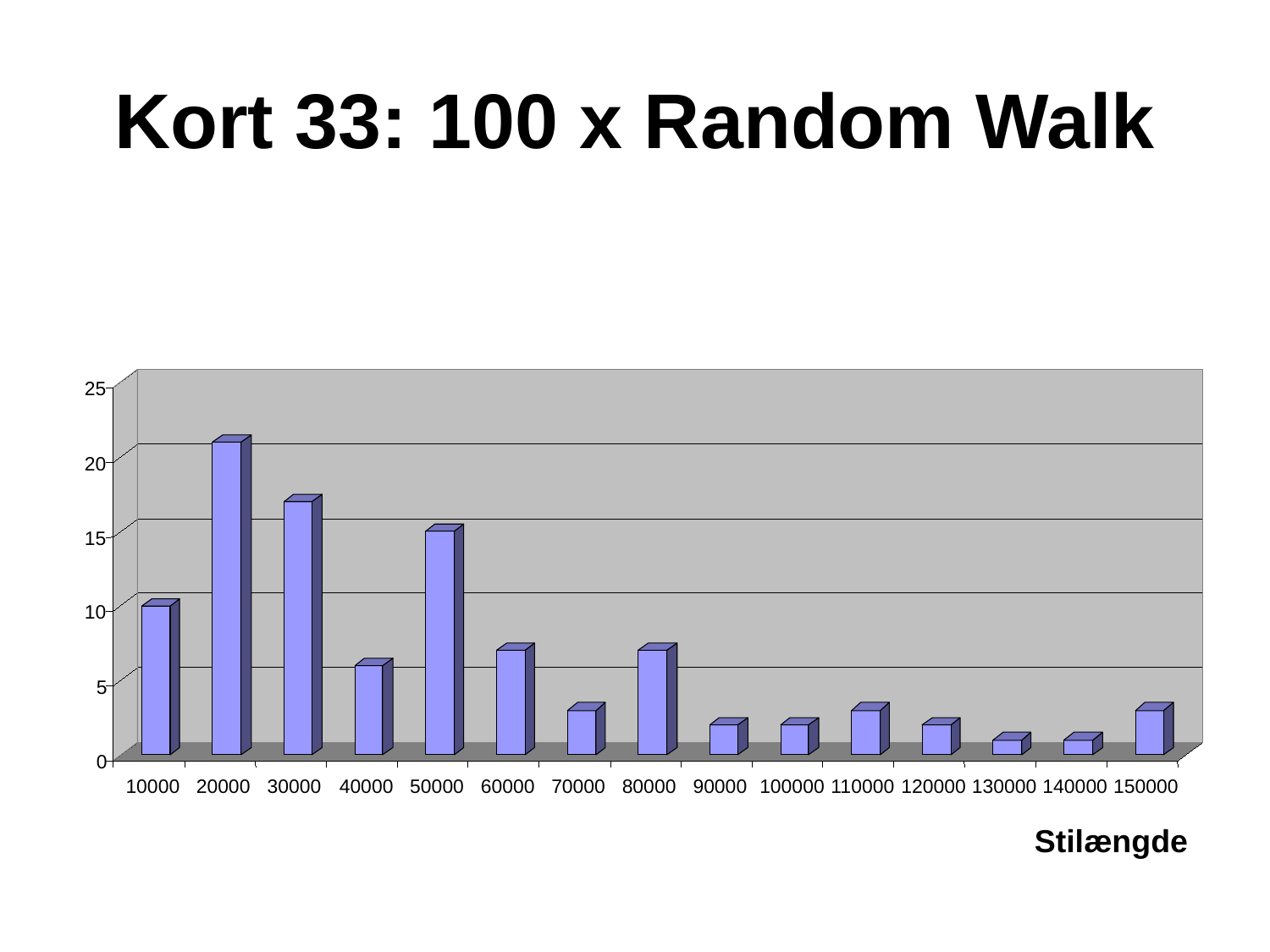

# Kort 33: 100 x Random Walk

25

20

15

10

5

0

10000
20000
30000
40000
50000
60000
70000
80000
90000
100000
110000
120000
130000
140000
150000
Stilængde